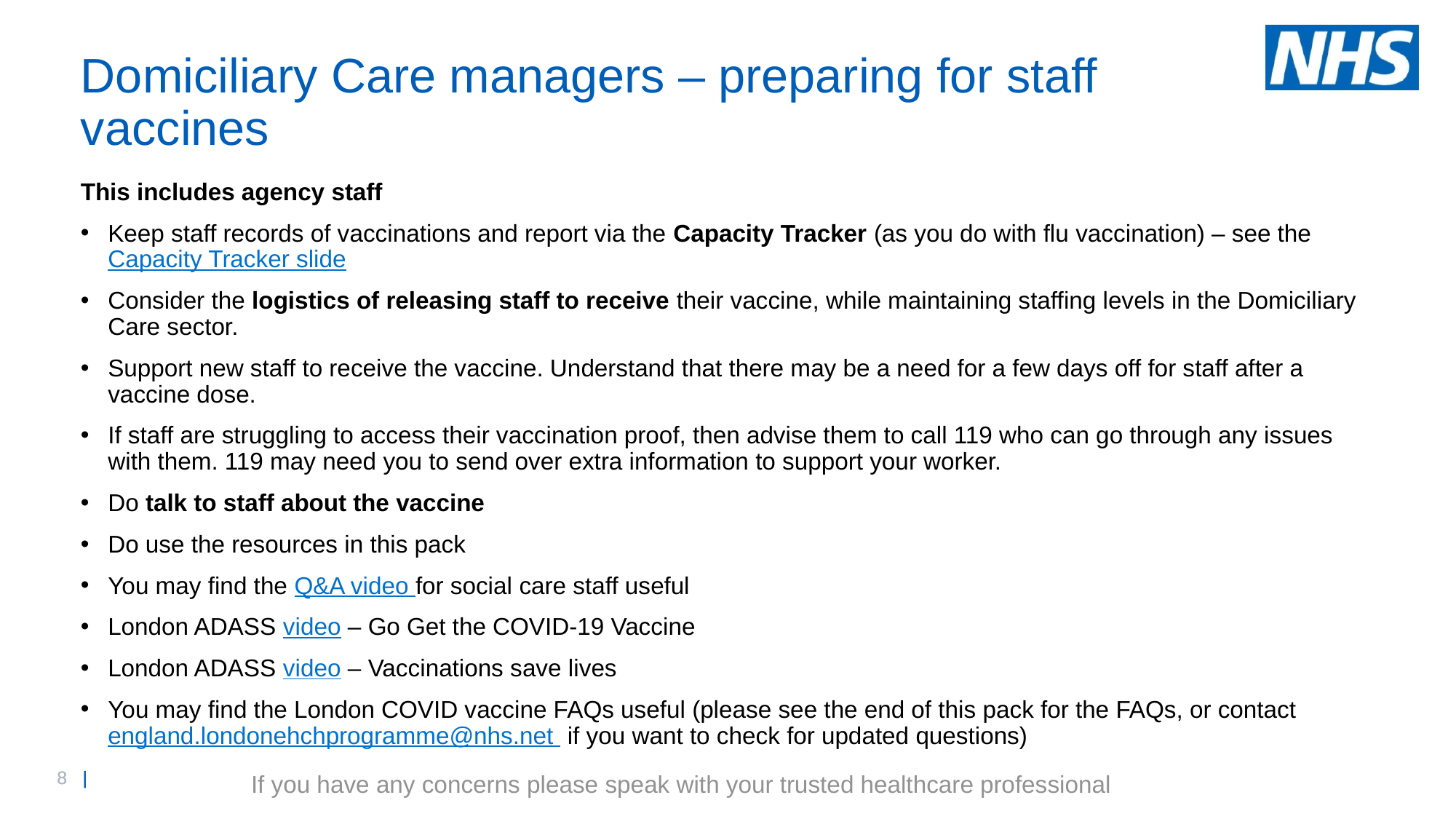

# Domiciliary Care managers – preparing for staff vaccines
This includes agency staff
Keep staff records of vaccinations and report via the Capacity Tracker (as you do with flu vaccination) – see the Capacity Tracker slide
Consider the logistics of releasing staff to receive their vaccine, while maintaining staffing levels in the Domiciliary Care sector.
Support new staff to receive the vaccine. Understand that there may be a need for a few days off for staff after a vaccine dose.
If staff are struggling to access their vaccination proof, then advise them to call 119 who can go through any issues with them. 119 may need you to send over extra information to support your worker.
Do talk to staff about the vaccine
Do use the resources in this pack
You may find the Q&A video for social care staff useful
London ADASS video – Go Get the COVID-19 Vaccine
London ADASS video – Vaccinations save lives
You may find the London COVID vaccine FAQs useful (please see the end of this pack for the FAQs, or contact england.londonehchprogramme@nhs.net  if you want to check for updated questions)